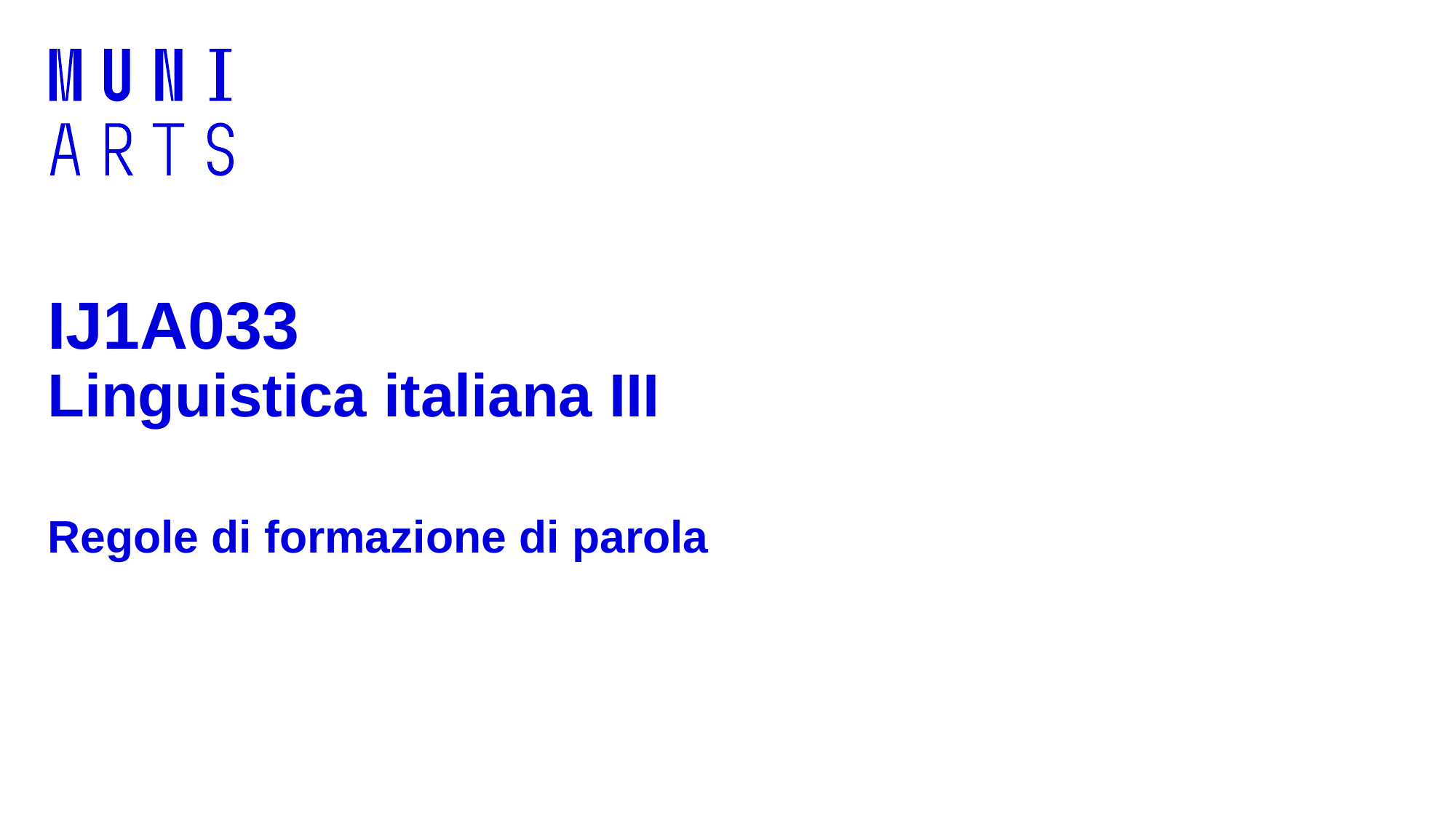

# IJ1A033 Linguistica italiana III Regole di formazione di parola